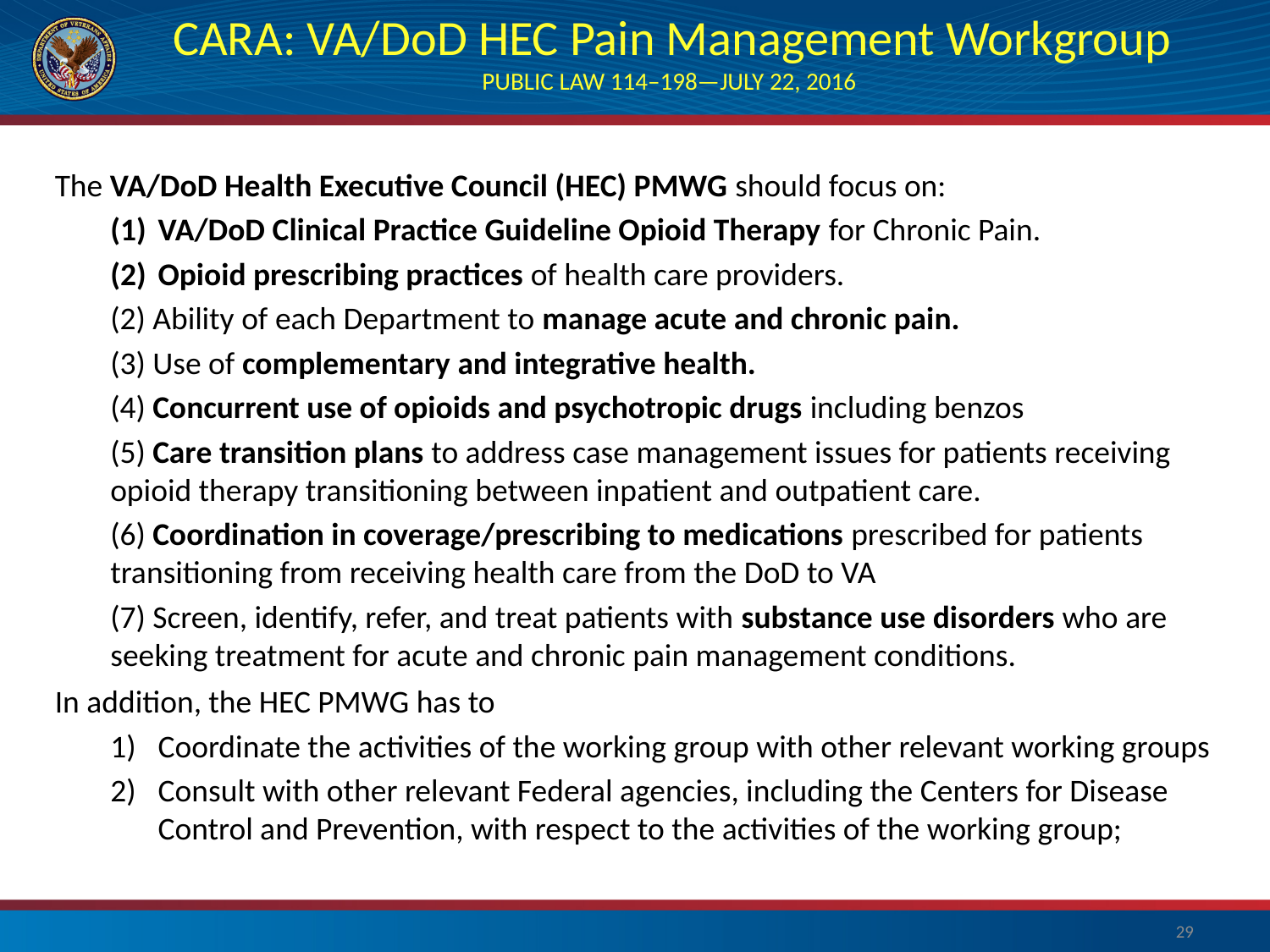

# CARA: VA/DoD HEC Pain Management Workgroup PUBLIC LAW 114–198—JULY 22, 2016
The VA/DoD Health Executive Council (HEC) PMWG should focus on:
VA/DoD Clinical Practice Guideline Opioid Therapy for Chronic Pain.
Opioid prescribing practices of health care providers.
(2) Ability of each Department to manage acute and chronic pain.
(3) Use of complementary and integrative health.
(4) Concurrent use of opioids and psychotropic drugs including benzos
(5) Care transition plans to address case management issues for patients receiving opioid therapy transitioning between inpatient and outpatient care.
(6) Coordination in coverage/prescribing to medications prescribed for patients transitioning from receiving health care from the DoD to VA
(7) Screen, identify, refer, and treat patients with substance use disorders who are seeking treatment for acute and chronic pain management conditions.

In addition, the HEC PMWG has to
Coordinate the activities of the working group with other relevant working groups
Consult with other relevant Federal agencies, including the Centers for Disease Control and Prevention, with respect to the activities of the working group;
29